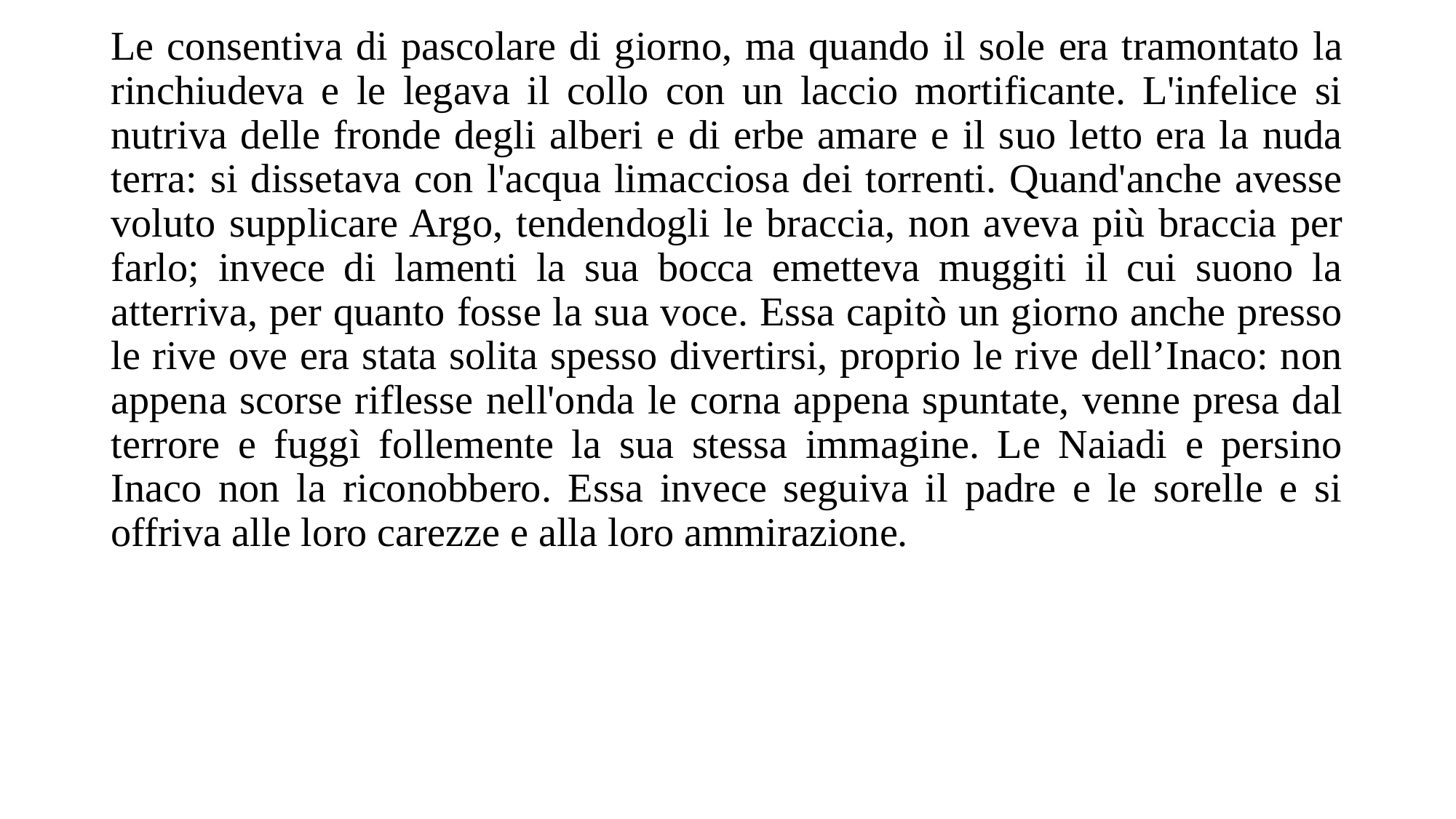

Le consentiva di pascolare di giorno, ma quando il sole era tramontato la rinchiudeva e le legava il collo con un laccio mortificante. L'infelice si nutriva delle fronde degli alberi e di erbe amare e il suo letto era la nuda terra: si dissetava con l'acqua limacciosa dei torrenti. Quand'anche avesse voluto supplicare Argo, tendendogli le braccia, non aveva più braccia per farlo; invece di lamenti la sua bocca emetteva muggiti il cui suono la atterriva, per quanto fosse la sua voce. Essa capitò un giorno anche presso le rive ove era stata solita spesso divertirsi, proprio le rive dell’Inaco: non appena scorse riflesse nell'onda le corna appena spuntate, venne presa dal terrore e fuggì follemente la sua stessa immagine. Le Naiadi e persino Inaco non la riconobbero. Essa invece seguiva il padre e le sorelle e si offriva alle loro carezze e alla loro ammirazione.